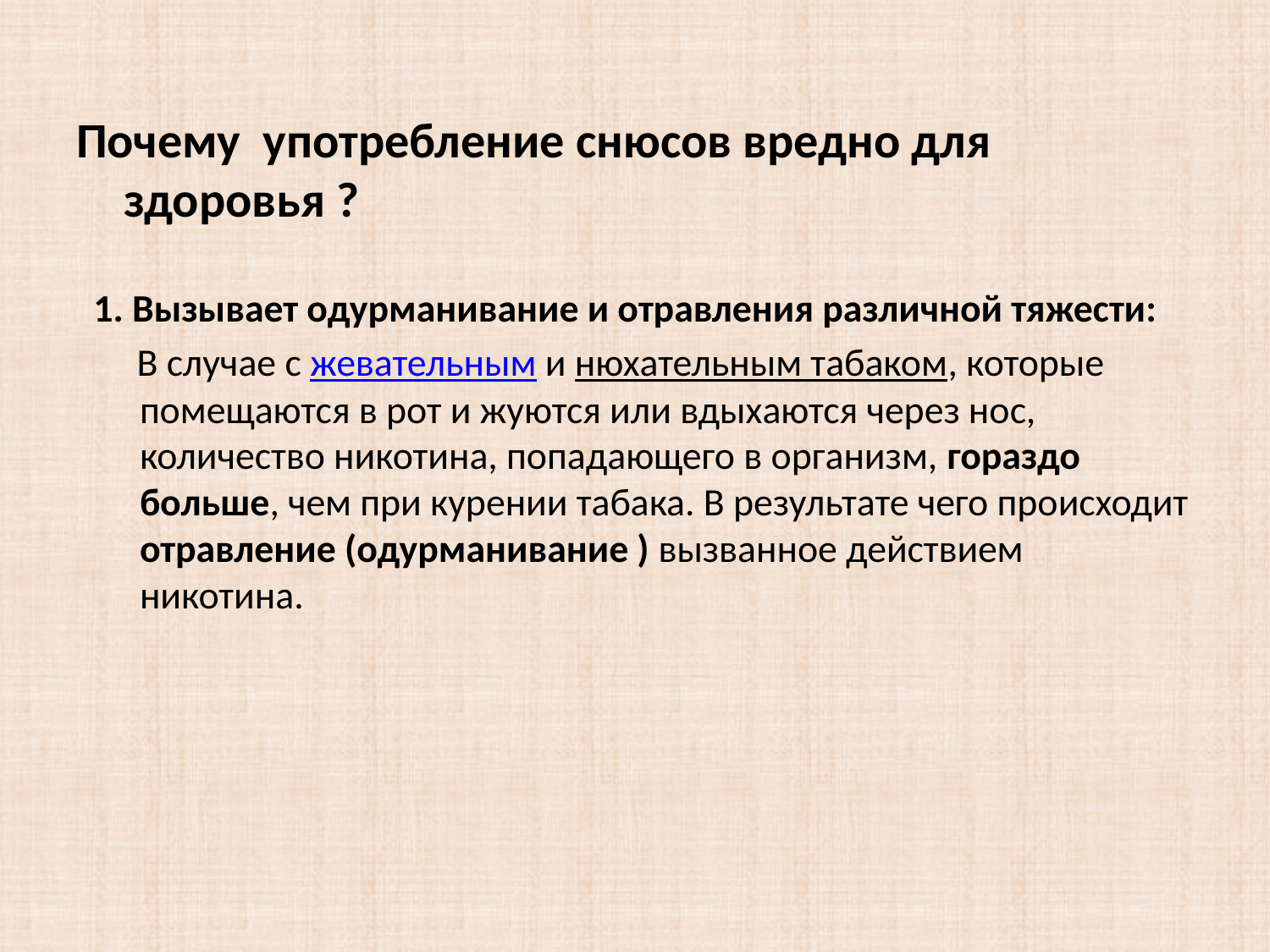

Почему  употребление снюсов вредно для здоровья ?

  1. Вызывает одурманивание и отравления различной тяжести:
       В случае с жевательным и нюхательным табаком, которые помещаются в рот и жуются или вдыхаются через нос, количество никотина, попадающего в организм, гораздо больше, чем при курении табака. В результате чего происходит отравление (одурманивание ) вызванное действием никотина.